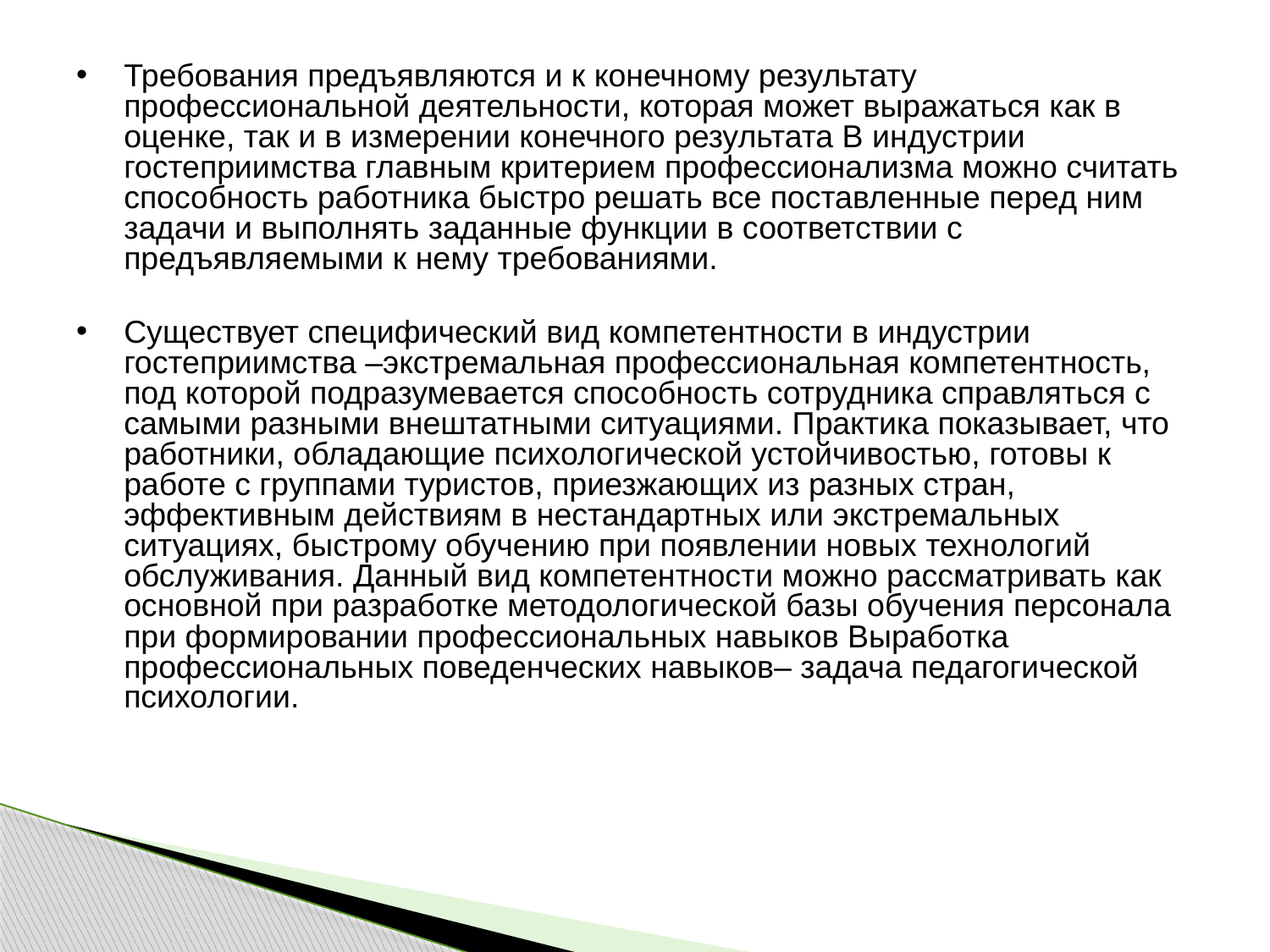

Требования предъявляются и к конечному результату профессиональной деятельности, которая может выражаться как в оценке, так и в измерении конечного результата В индустрии гостеприимства главным критерием профессионализма можно считать способность работника быстро решать все поставленные перед ним задачи и выполнять заданные функции в соответствии с предъявляемыми к нему требованиями.

Существует специфический вид компетентности в индустрии гостеприимства –экстремальная профессиональная компетентность, под которой подразумевается способность сотрудника справляться с самыми разными внештатными ситуациями. Практика показывает, что работники, обладающие психологической устойчивостью, готовы к работе с группами туристов, приезжающих из разных стран, эффективным действиям в нестандартных или экстремальных ситуациях, быстрому обучению при появлении новых технологий обслуживания. Данный вид компетентности можно рассматривать как основной при разработке методологической базы обучения персонала при формировании профессиональных навыков Выработка профессиональных поведенческих навыков– задача педагогической психологии.